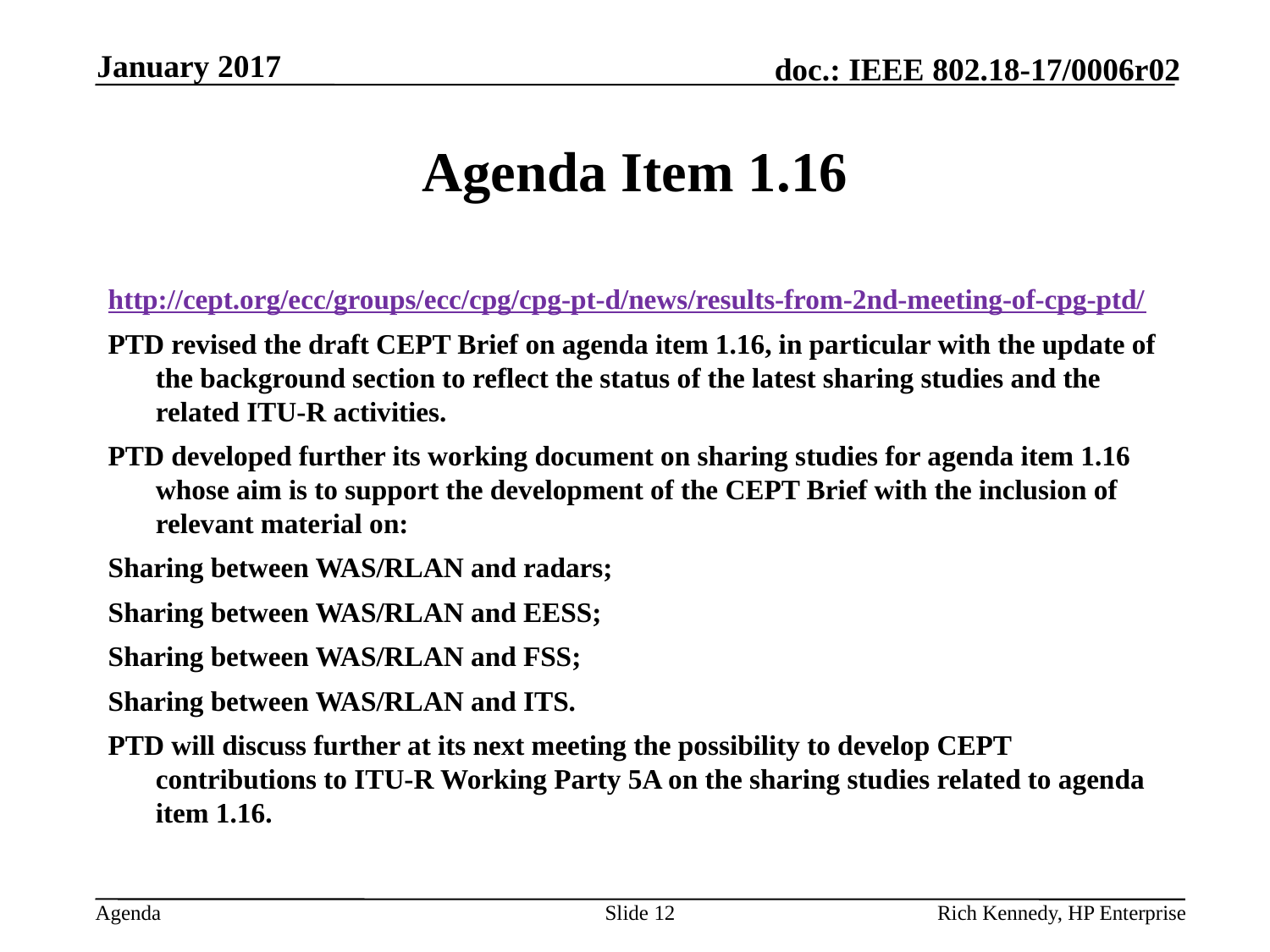

January 2017
# Agenda Item 1.16
http://cept.org/ecc/groups/ecc/cpg/cpg-pt-d/news/results-from-2nd-meeting-of-cpg-ptd/
PTD revised the draft CEPT Brief on agenda item 1.16, in particular with the update of the background section to reflect the status of the latest sharing studies and the related ITU-R activities.
PTD developed further its working document on sharing studies for agenda item 1.16 whose aim is to support the development of the CEPT Brief with the inclusion of relevant material on:
Sharing between WAS/RLAN and radars;
Sharing between WAS/RLAN and EESS;
Sharing between WAS/RLAN and FSS;
Sharing between WAS/RLAN and ITS.
PTD will discuss further at its next meeting the possibility to develop CEPT contributions to ITU-R Working Party 5A on the sharing studies related to agenda item 1.16.
Slide 12
Rich Kennedy, HP Enterprise